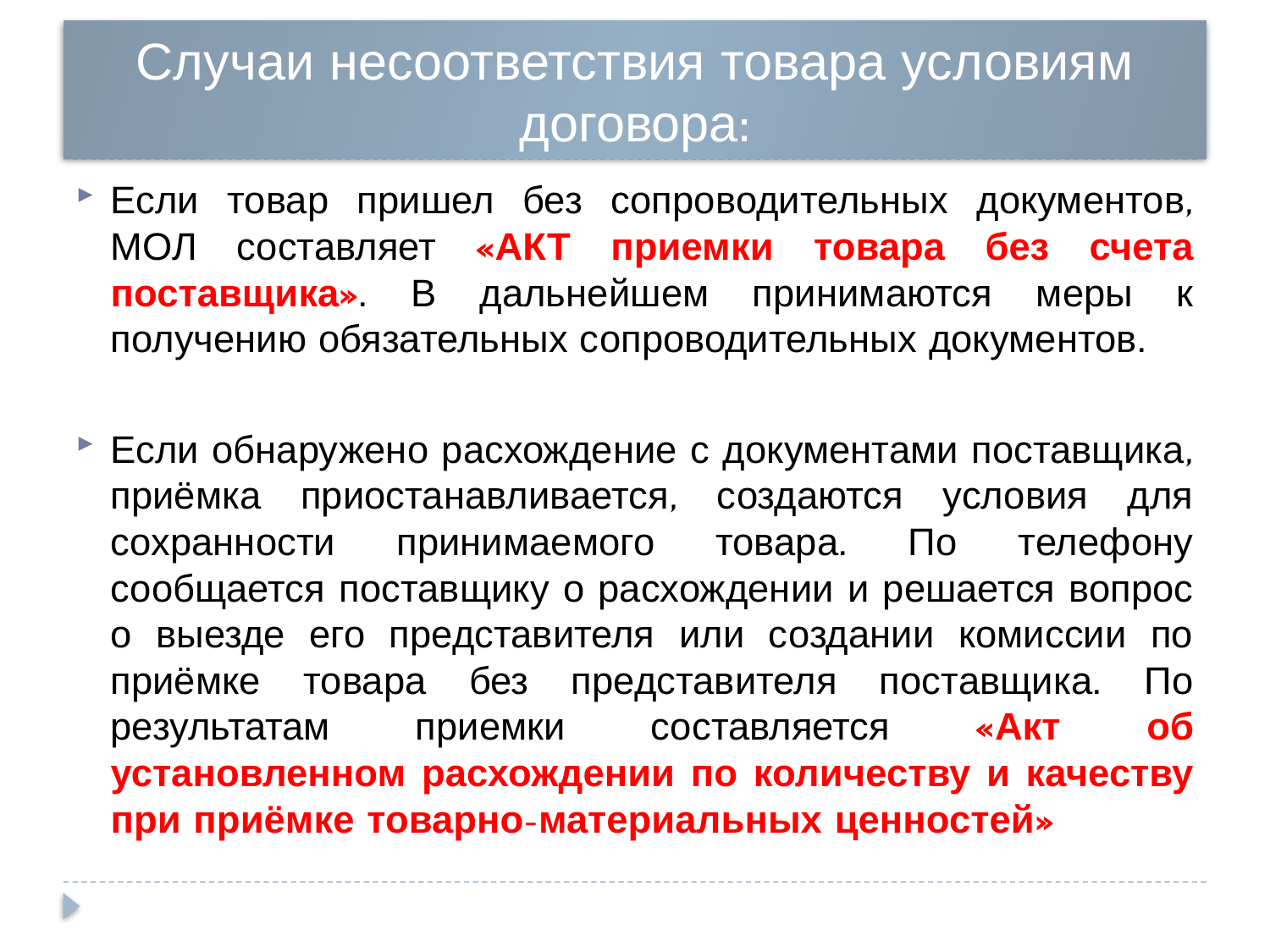

# Случаи несоответствия товара условиям договора:
Если товар пришел без сопроводительных документов, МОЛ составляет «АКТ приемки товара без счета поставщика». В дальнейшем принимаются меры к получению обязательных сопроводительных документов.

Если обнаружено расхождение с документами поставщика, приёмка приостанавливается, создаются условия для сохранности принимаемого товара. По телефону сообщается поставщику о расхождении и решается вопрос о выезде его представителя или создании комиссии по приёмке товара без представителя поставщика. По результатам приемки составляется «Акт об установленном расхождении по количеству и качеству при приёмке товарно-материальных ценностей»